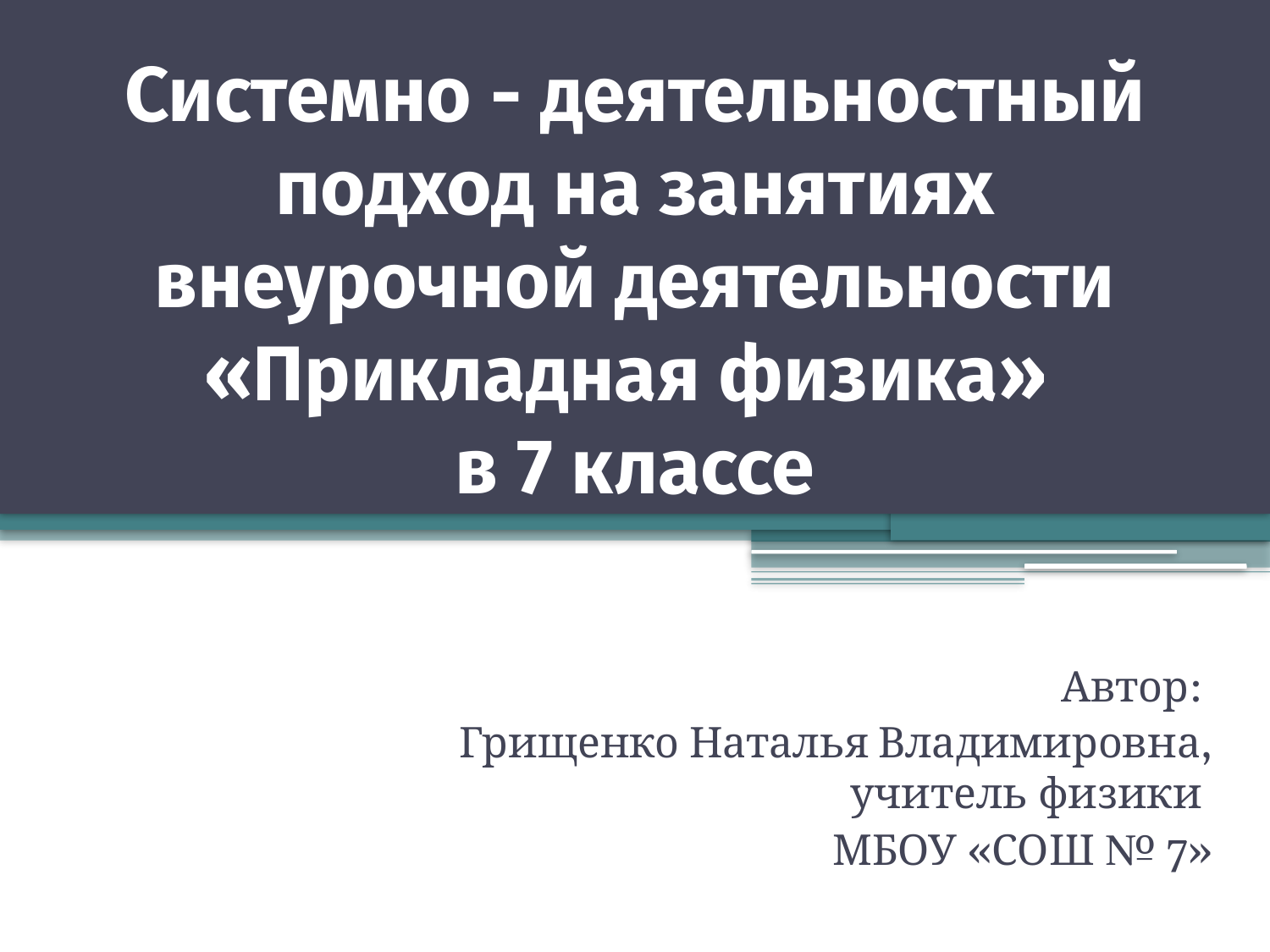

# Системно - деятельностный подход на занятиях внеурочной деятельности «Прикладная физика» в 7 классе

Автор:
Грищенко Наталья Владимировна,
учитель физики
МБОУ «СОШ № 7»